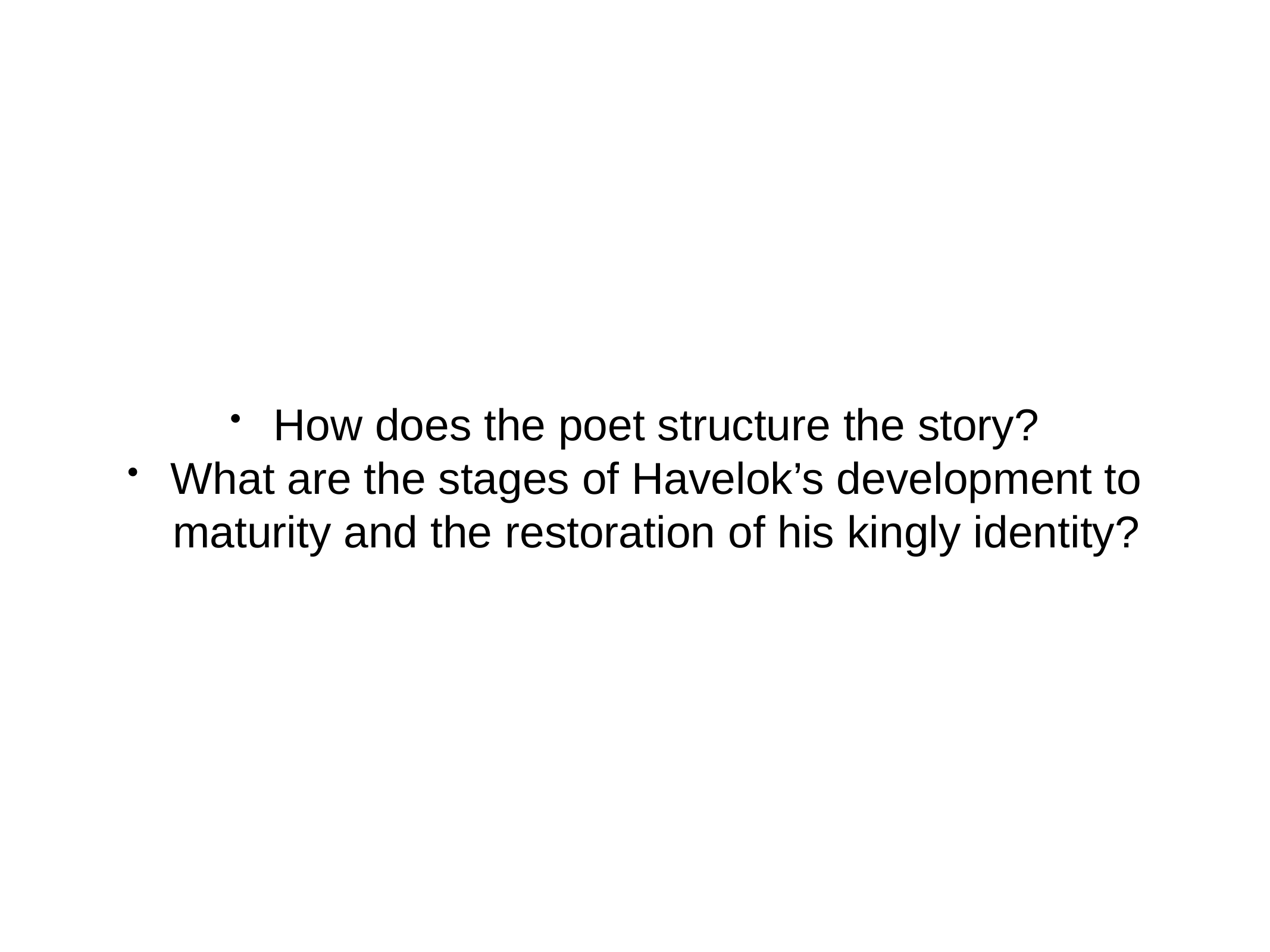

How does the poet structure the story?
What are the stages of Havelok’s development to maturity and the restoration of his kingly identity?